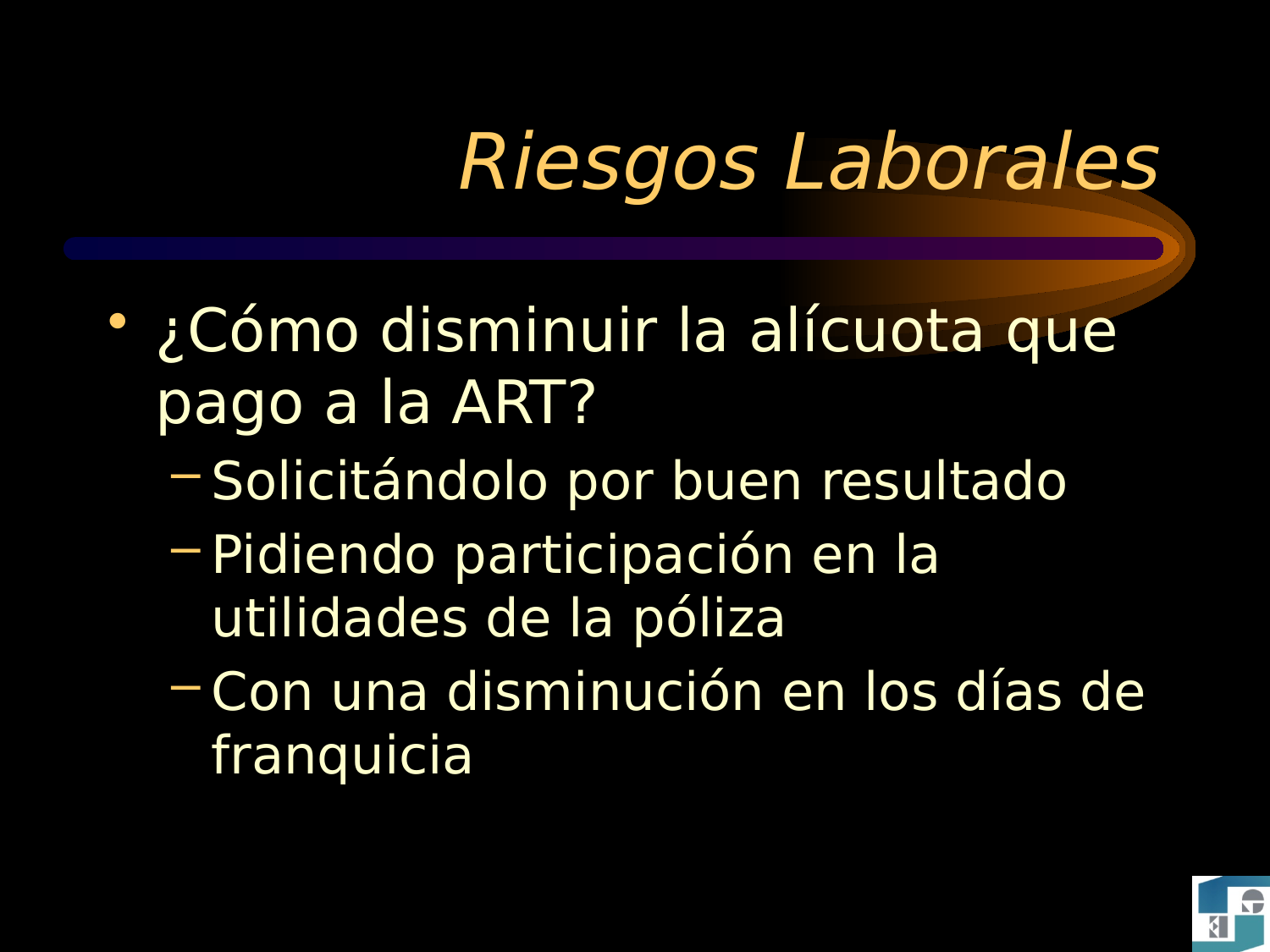

# Riesgos Laborales
¿Cómo disminuir la alícuota que pago a la ART?
Solicitándolo por buen resultado
Pidiendo participación en la utilidades de la póliza
Con una disminución en los días de franquicia